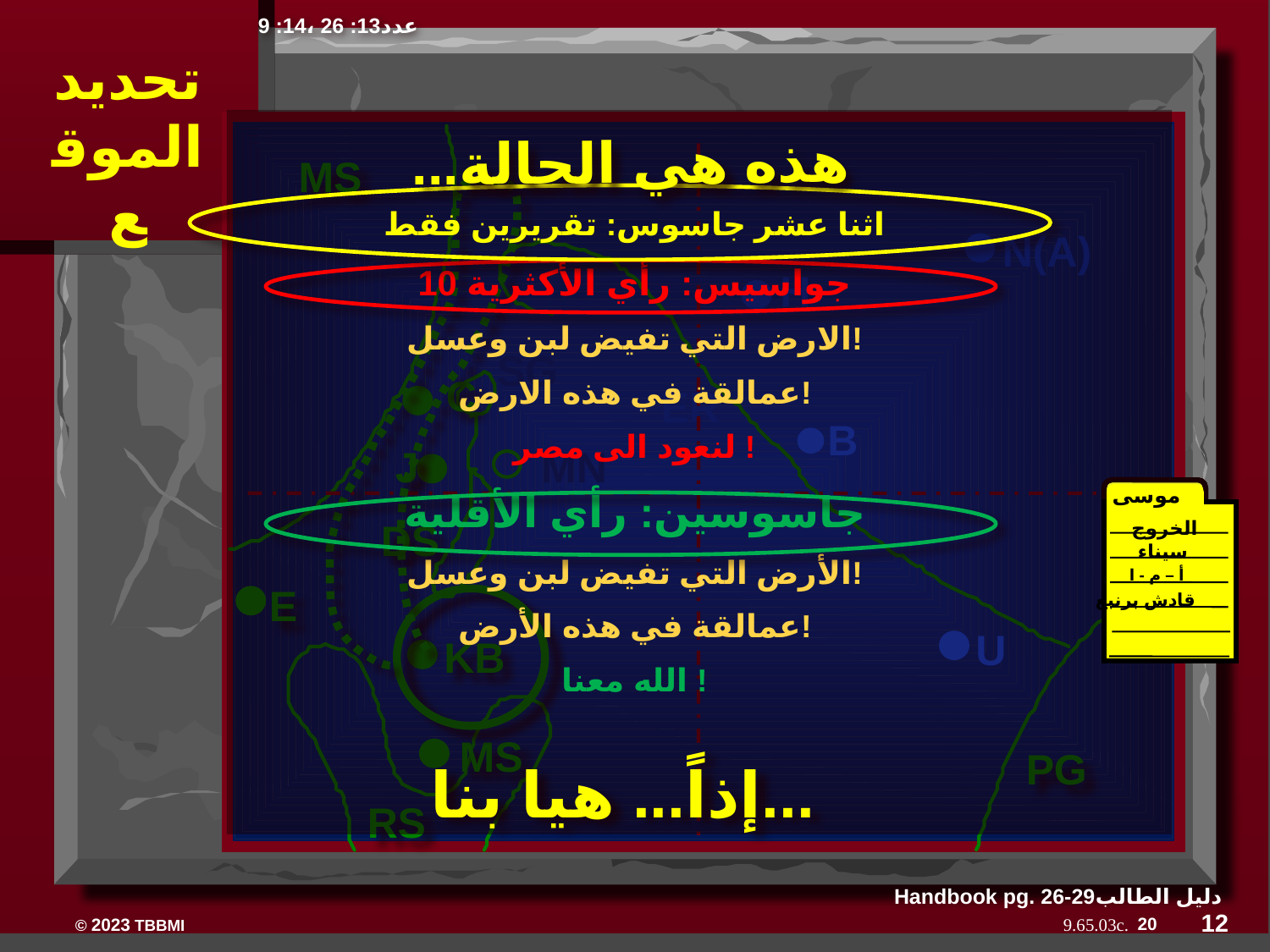

عدد13: 26 ،14: 9

MS

N(A)

H

SG
C

ER

B

J
MN

DS

E

U
KB

MS
PG

RS

تحديد الموقع

هذه هي الحالة...

اثنا عشر جاسوس: تقريرين فقط
10 جواسيس: رأي الأكثرية
الارض التي تفيض لبن وعسل!
عمالقة في هذه الارض!
لنعود الى مصر !
جاسوسين: رأي الأقلية
الأرض التي تفيض لبن وعسل!
عمالقة في هذه الأرض!
الله معنا !

MOSES
موسى

Exodus
الخروج

Sinai
سيناء

M - C - C
أ – م - ا

Kadesh Barnea
قادش برنبع
40
40

إذاً... هيا بنا...
Handbook pg. 26-29دليل الطالب

12
20